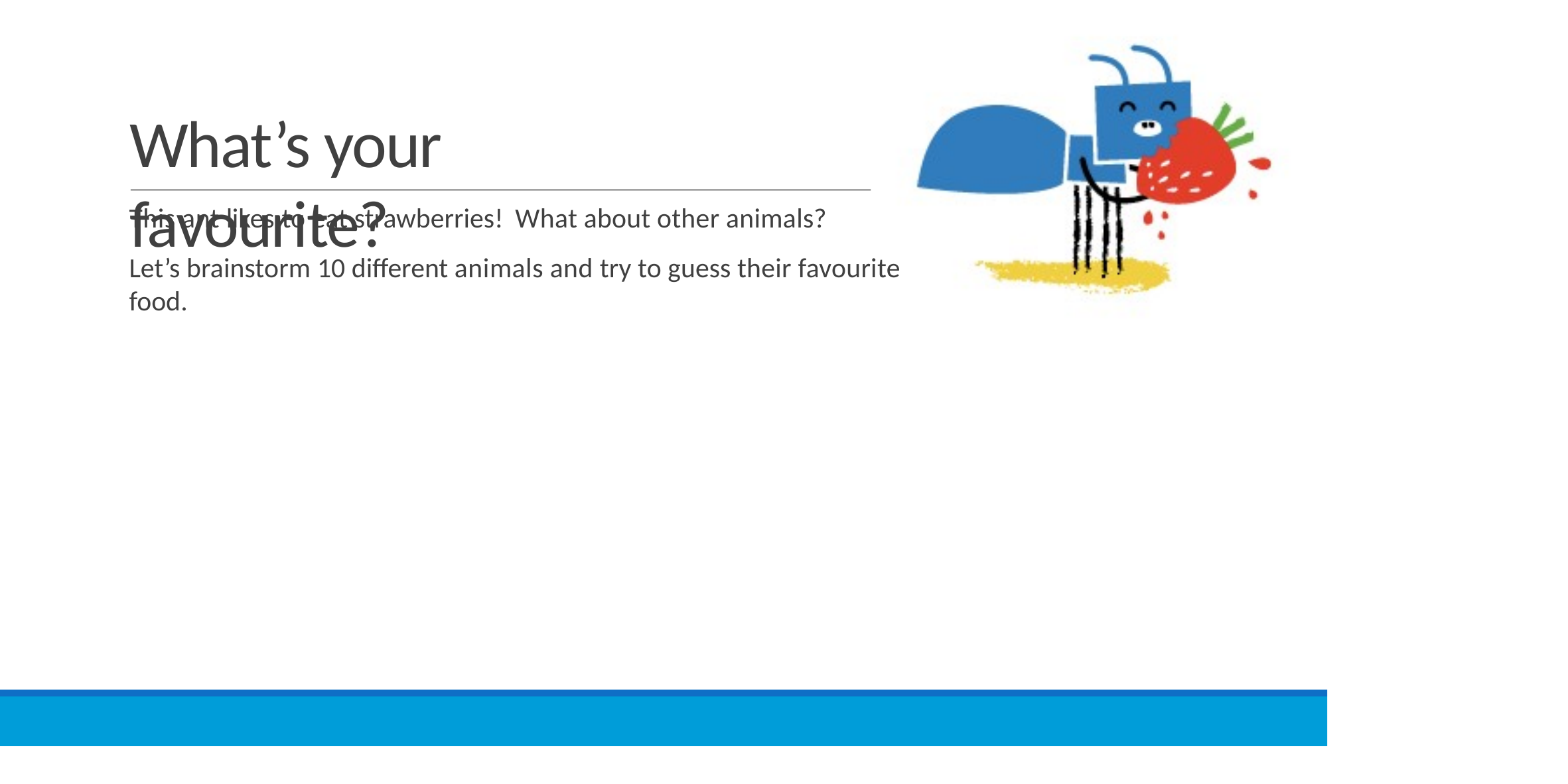

# What’s your favourite?
This ant likes to eat strawberries! What about other animals?
Let’s brainstorm 10 different animals and try to guess their favourite food.